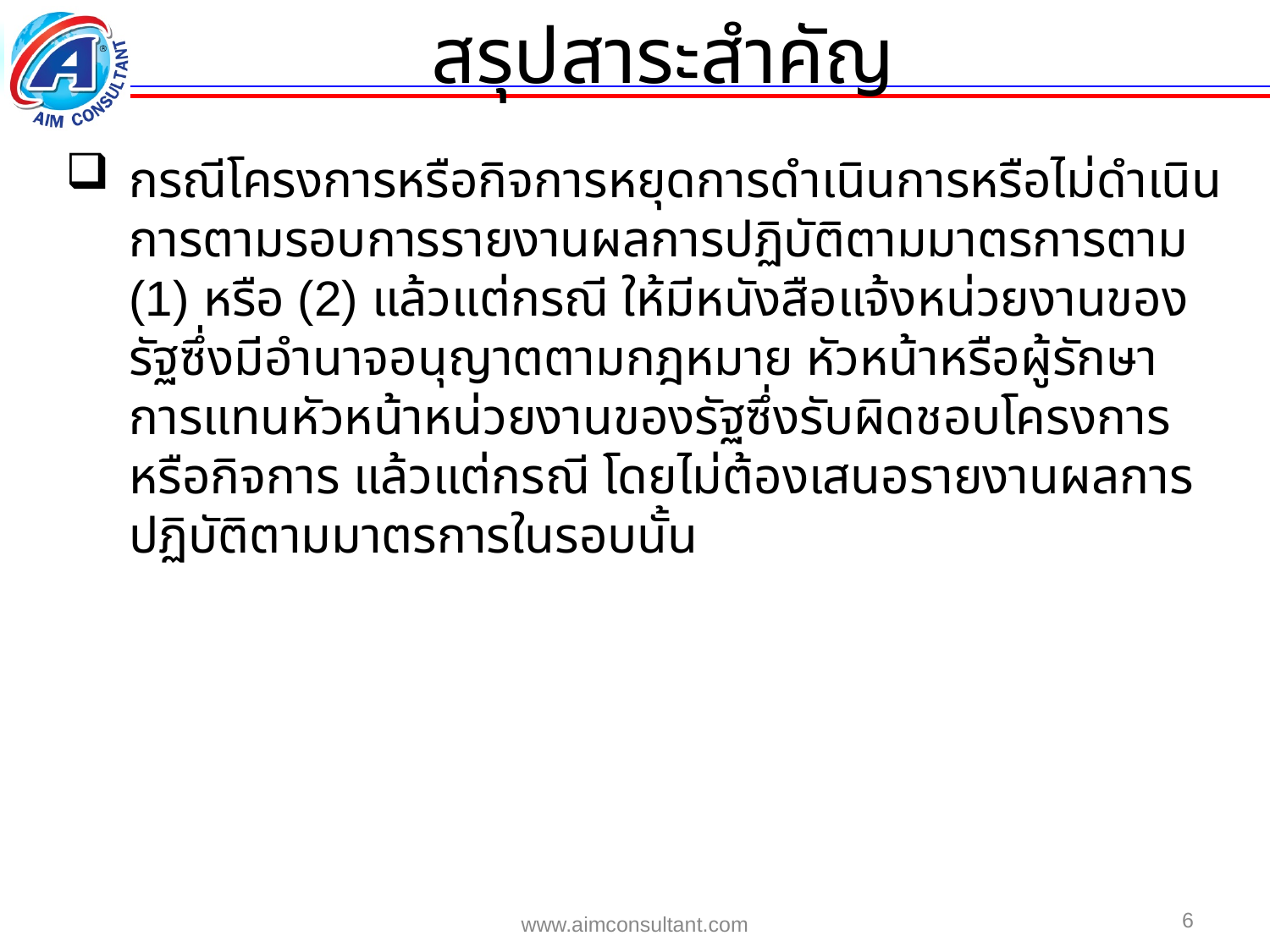

สรุปสาระสำคัญ
กรณีโครงการหรือกิจการหยุดการดำเนินการหรือไม่ดำเนินการตามรอบการรายงานผลการปฏิบัติตามมาตรการตาม (1) หรือ (2) แล้วแต่กรณี ให้มีหนังสือแจ้งหน่วยงานของรัฐซึ่งมีอำนาจอนุญาตตามกฎหมาย หัวหน้าหรือผู้รักษาการแทนหัวหน้าหน่วยงานของรัฐซึ่งรับผิดชอบโครงการหรือกิจการ แล้วแต่กรณี โดยไม่ต้องเสนอรายงานผลการปฏิบัติตามมาตรการในรอบนั้น
6
www.aimconsultant.com